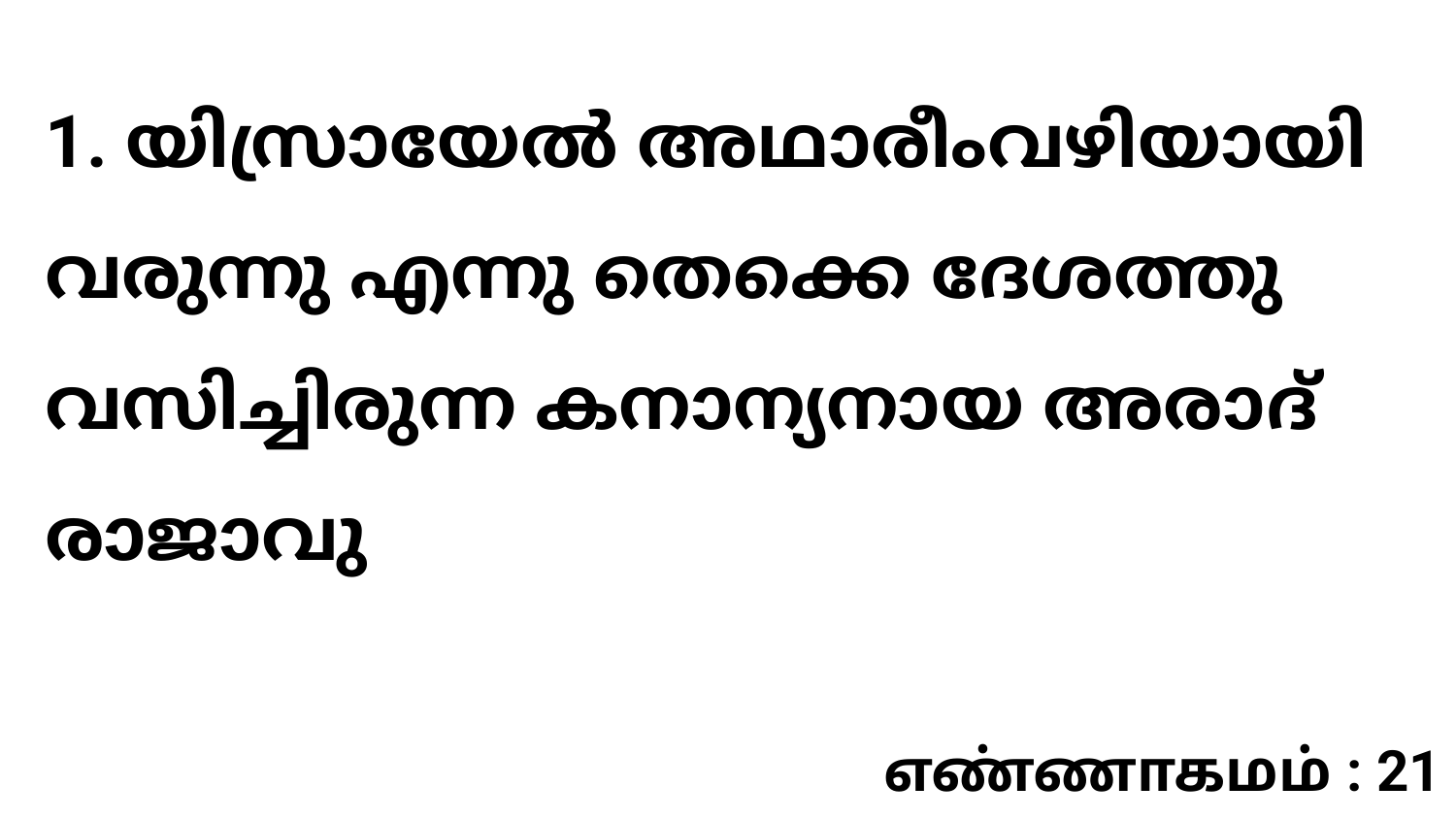

1. യിസ്രായേൽ അഥാരീംവഴിയായി വരുന്നു എന്നു തെക്കെ ദേശത്തു വസിച്ചിരുന്ന കനാന്യനായ അരാദ്‍രാജാവു
எண்ணாகமம் : 21